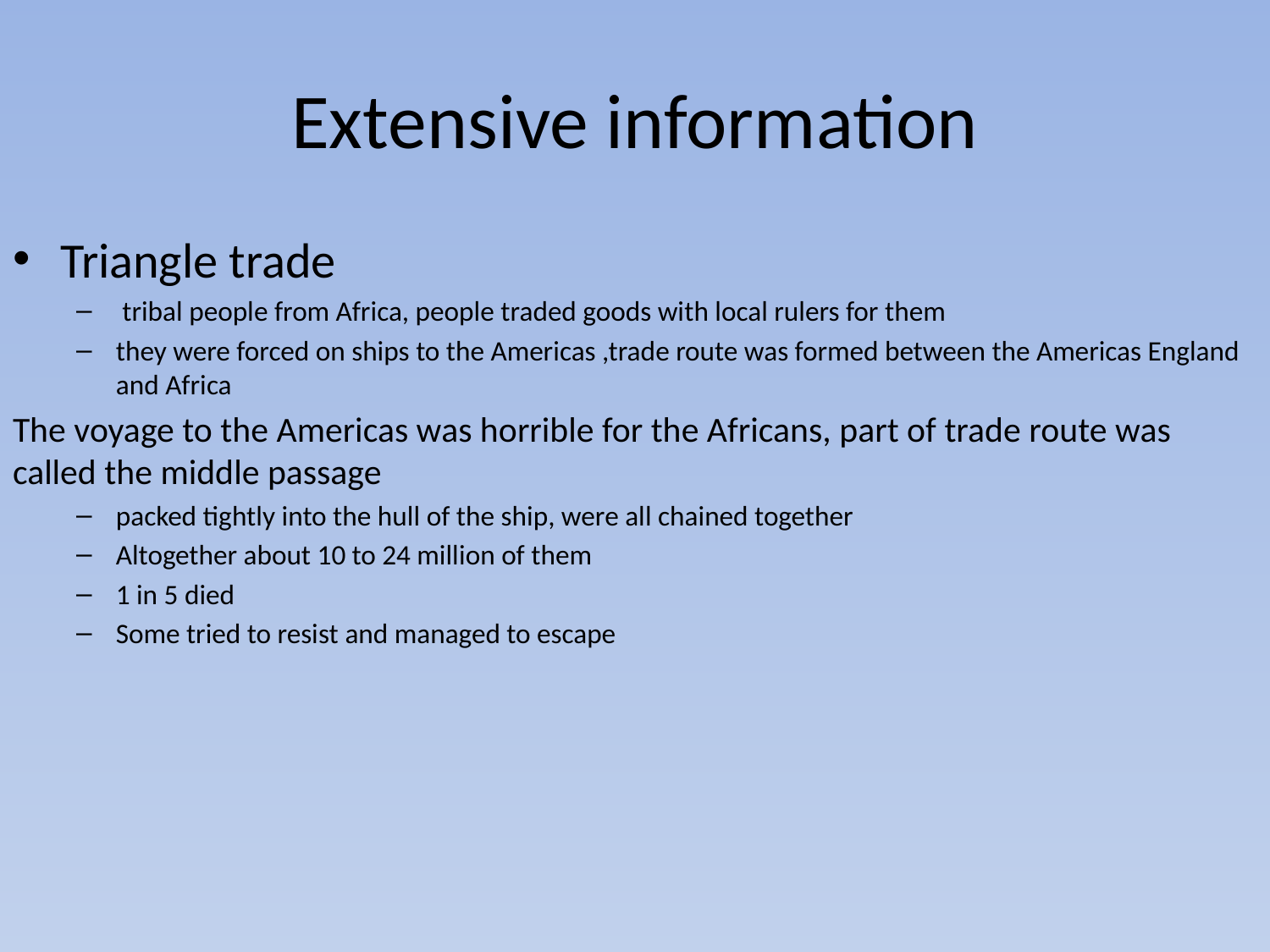

# Extensive information
Triangle trade
 tribal people from Africa, people traded goods with local rulers for them
they were forced on ships to the Americas ,trade route was formed between the Americas England and Africa
The voyage to the Americas was horrible for the Africans, part of trade route was called the middle passage
packed tightly into the hull of the ship, were all chained together
Altogether about 10 to 24 million of them
1 in 5 died
Some tried to resist and managed to escape